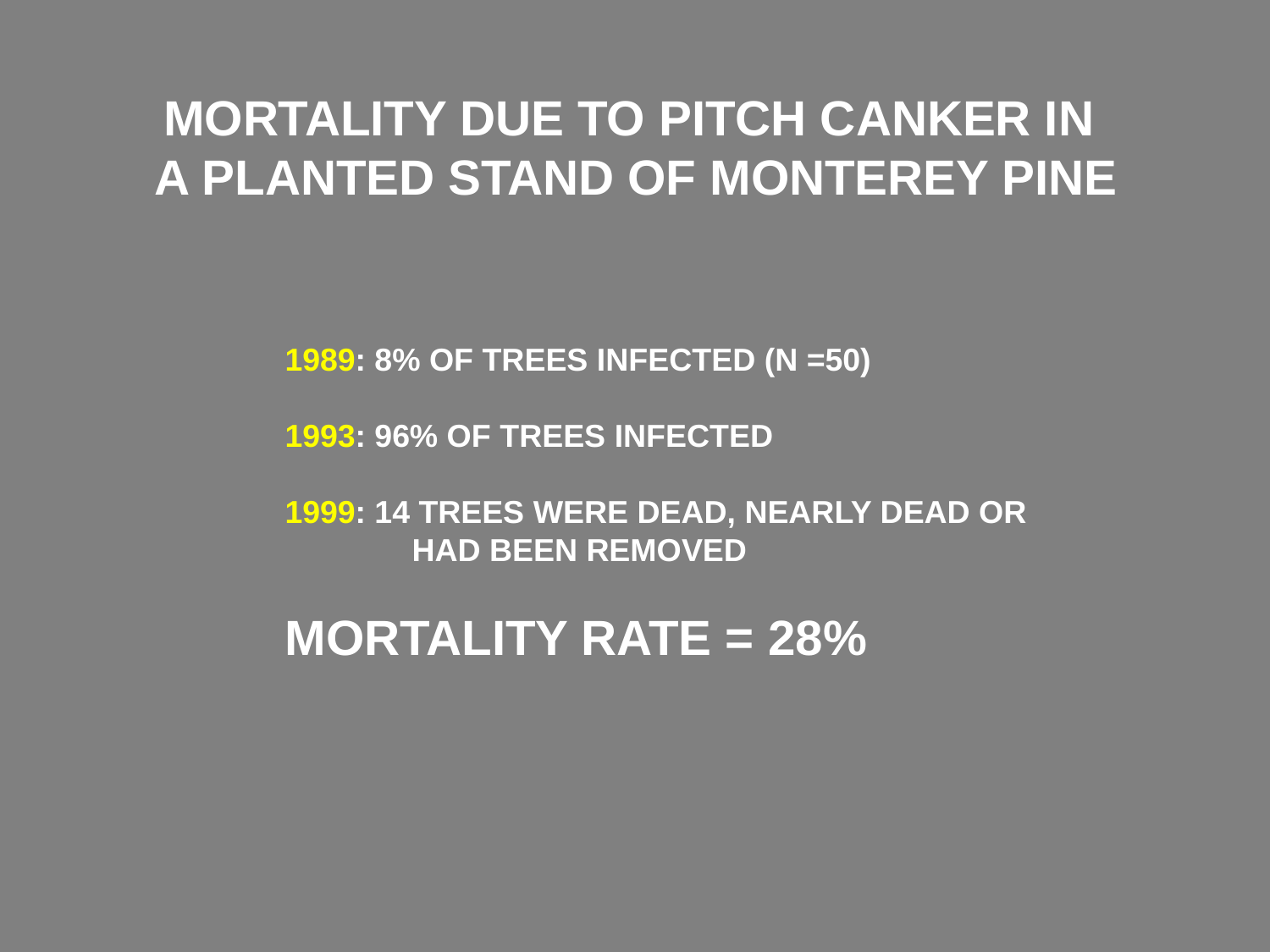

MORTALITY DUE TO PITCH CANKER IN
A PLANTED STAND OF MONTEREY PINE
1989: 8% OF TREES INFECTED (N =50)

1993: 96% OF TREES INFECTED

1999: 14 TREES WERE DEAD, NEARLY DEAD OR
	HAD BEEN REMOVED

MORTALITY RATE = 28%